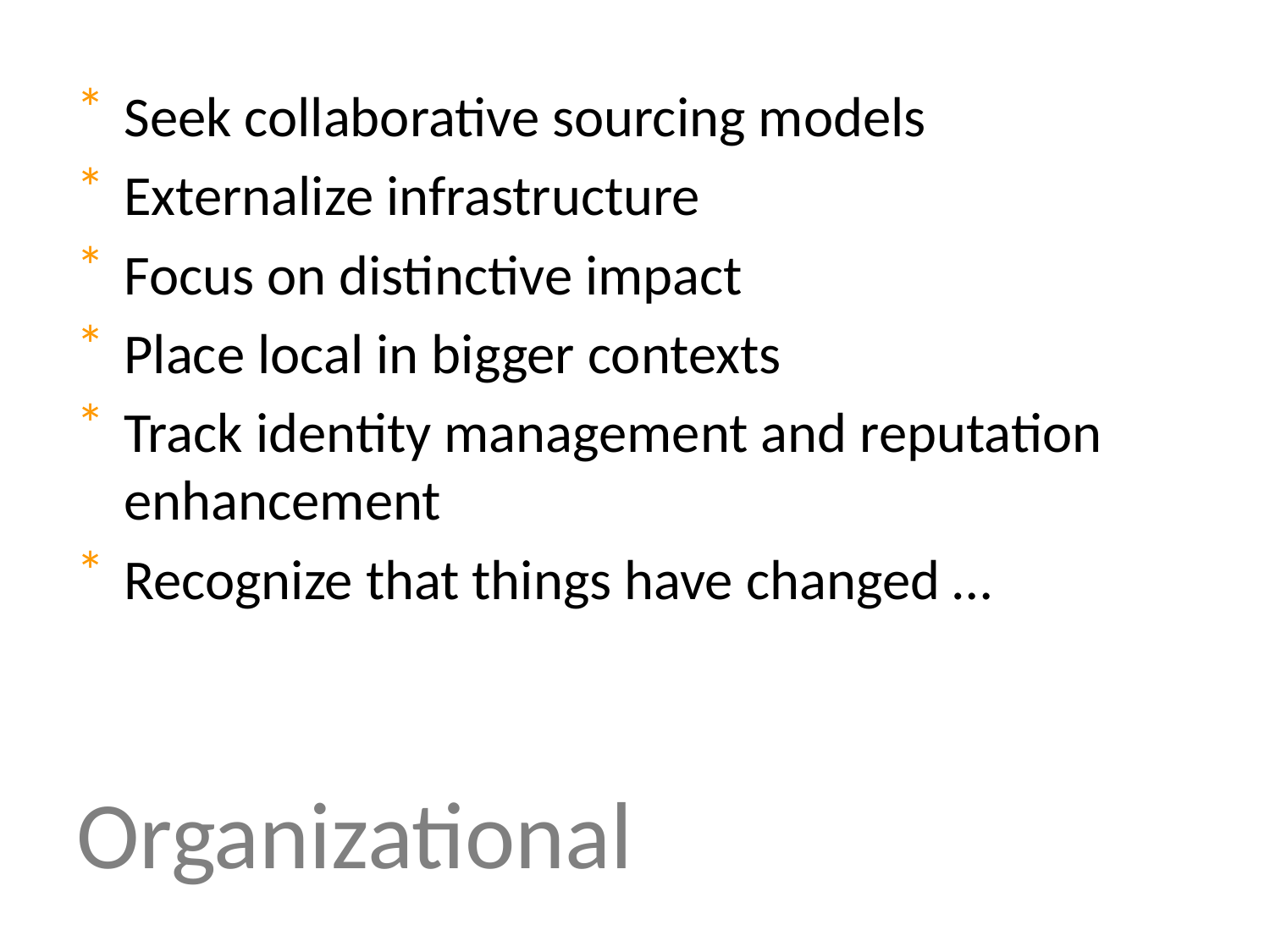

Seek collaborative sourcing models
Externalize infrastructure
Focus on distinctive impact
Place local in bigger contexts
Track identity management and reputation enhancement
Recognize that things have changed …
# Organizational